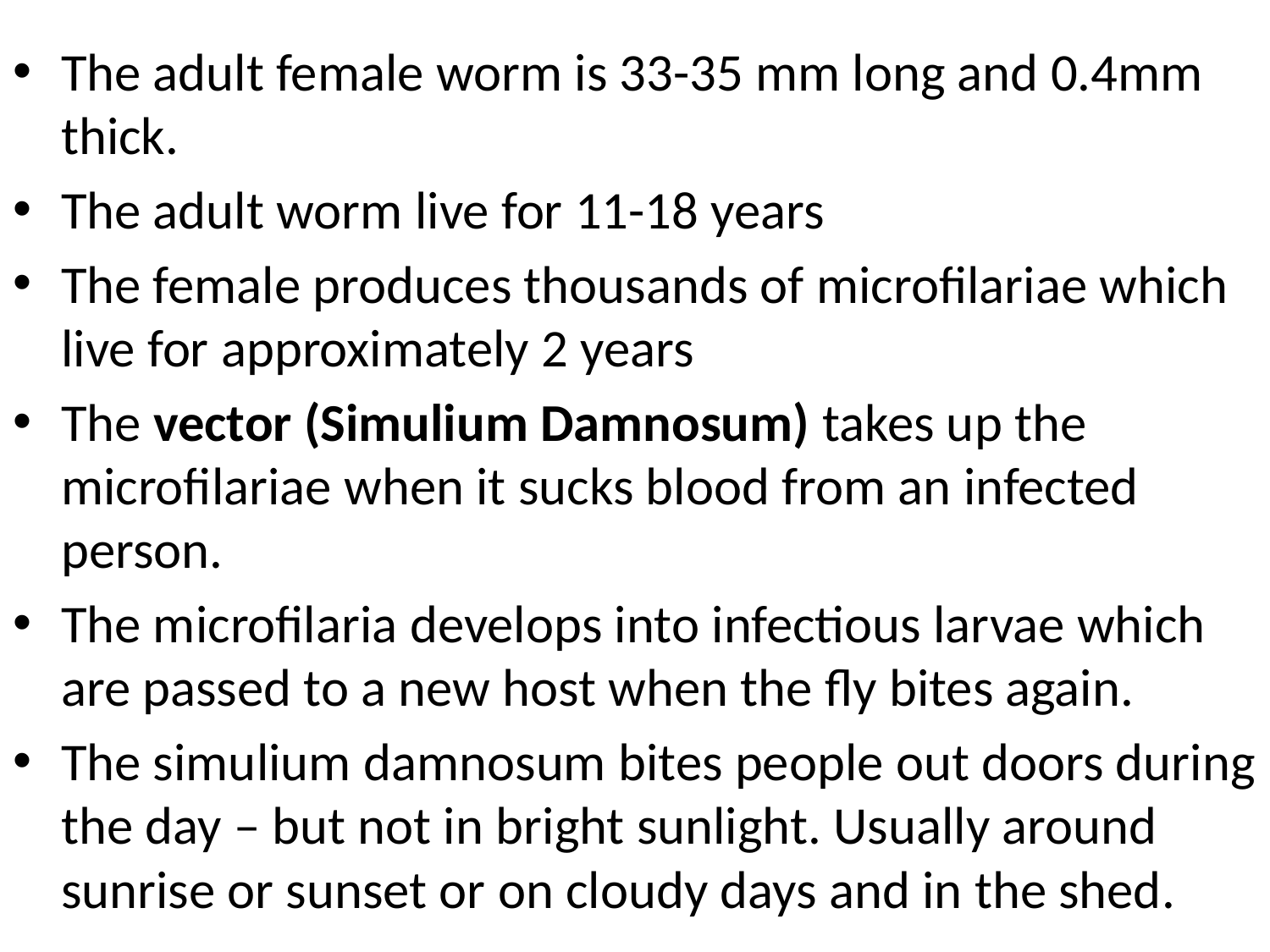

#
The adult female worm is 33-35 mm long and 0.4mm thick.
The adult worm live for 11-18 years
The female produces thousands of microfilariae which live for approximately 2 years
The vector (Simulium Damnosum) takes up the microfilariae when it sucks blood from an infected person.
The microfilaria develops into infectious larvae which are passed to a new host when the fly bites again.
The simulium damnosum bites people out doors during the day – but not in bright sunlight. Usually around sunrise or sunset or on cloudy days and in the shed.